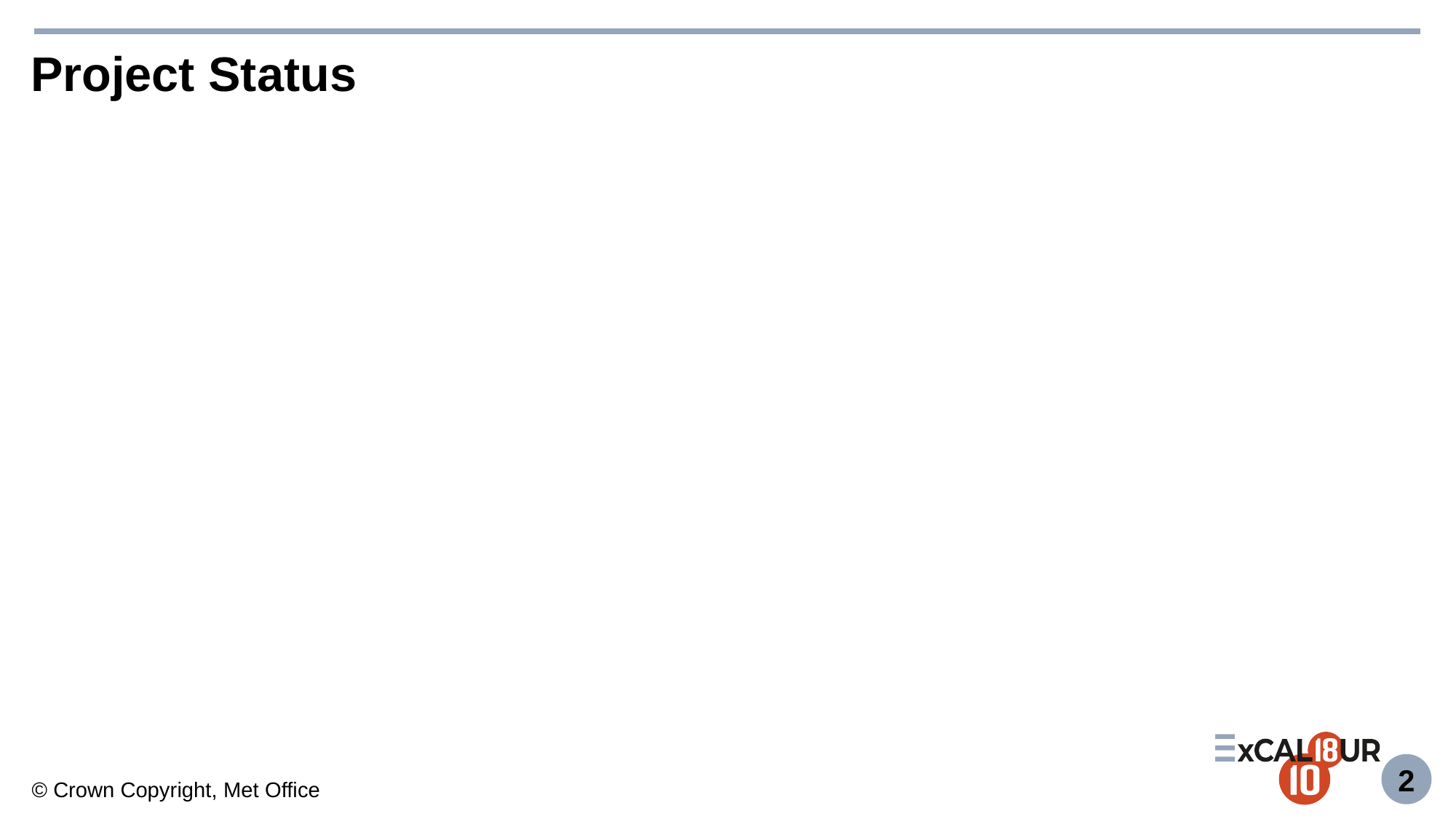

# Project Status
2
© Crown Copyright, Met Office